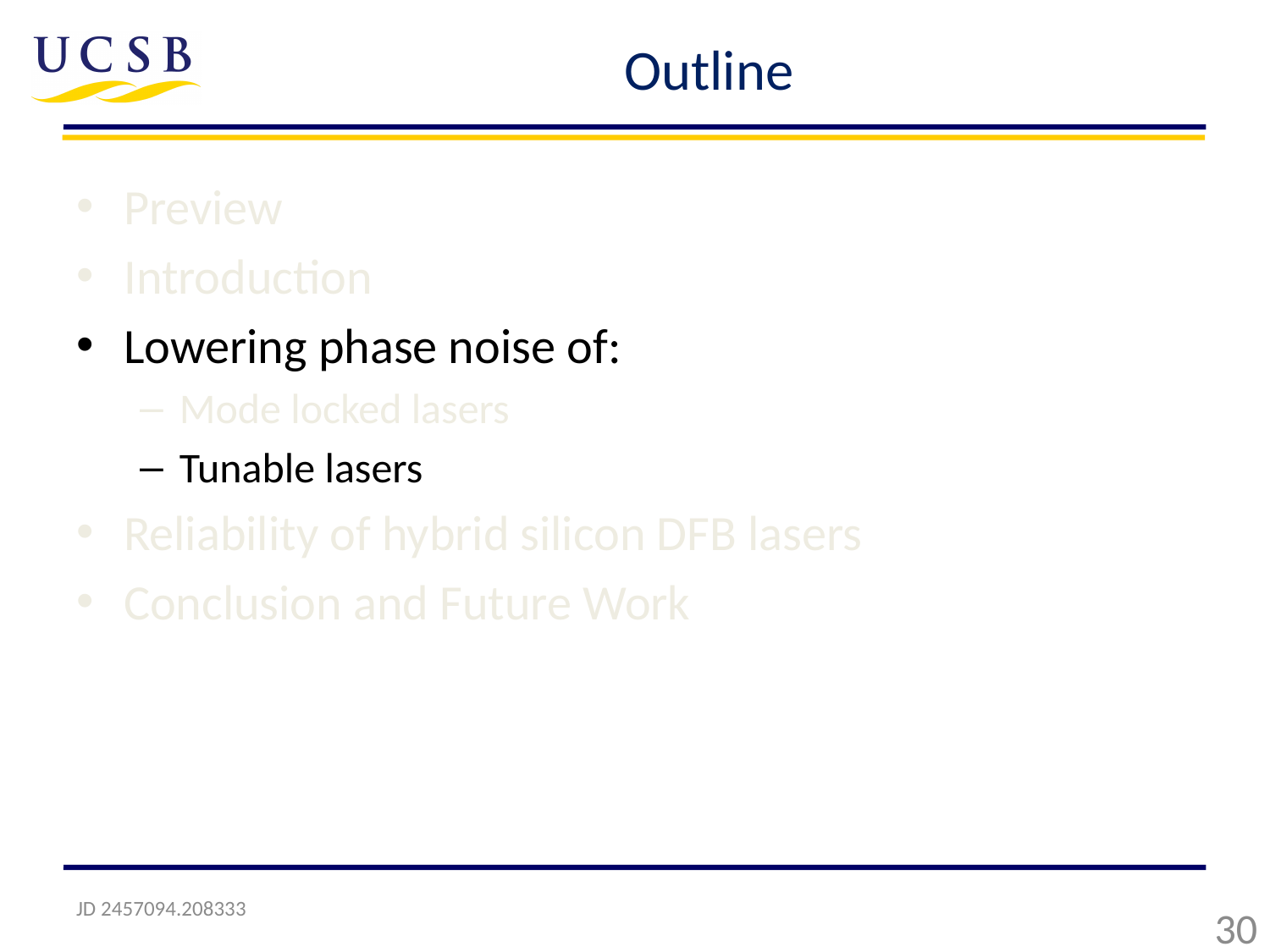

# Outline
Preview
Introduction
Lowering phase noise of:
Mode locked lasers
Tunable lasers
Reliability of hybrid silicon DFB lasers
Conclusion and Future Work
JD 2457094.208333
30